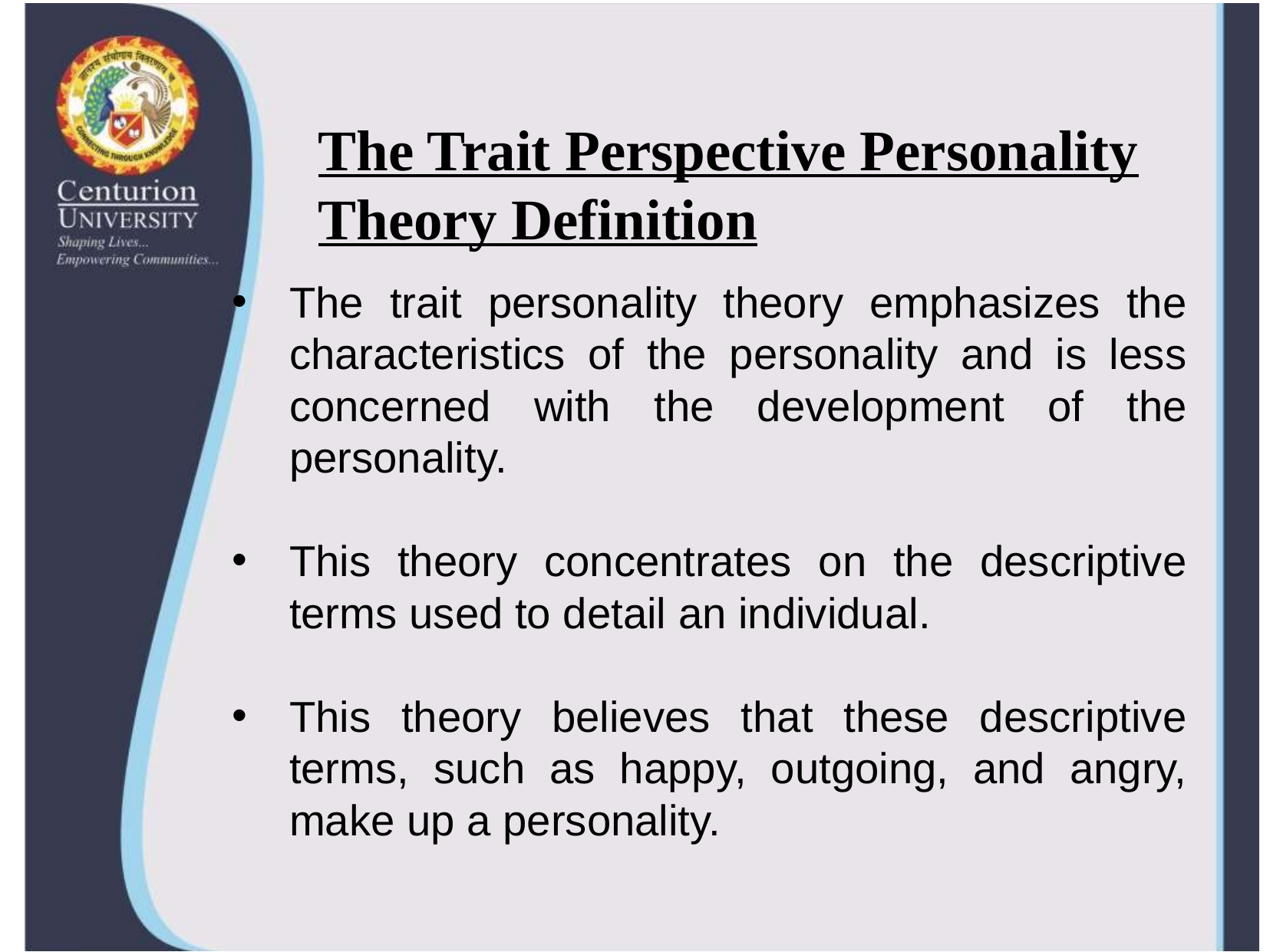

# The Trait Perspective Personality Theory Definition
The trait personality theory emphasizes the characteristics of the personality and is less concerned with the development of the personality.

This theory concentrates on the descriptive terms used to detail an individual.

This theory believes that these descriptive terms, such as happy, outgoing, and angry, make up a personality.